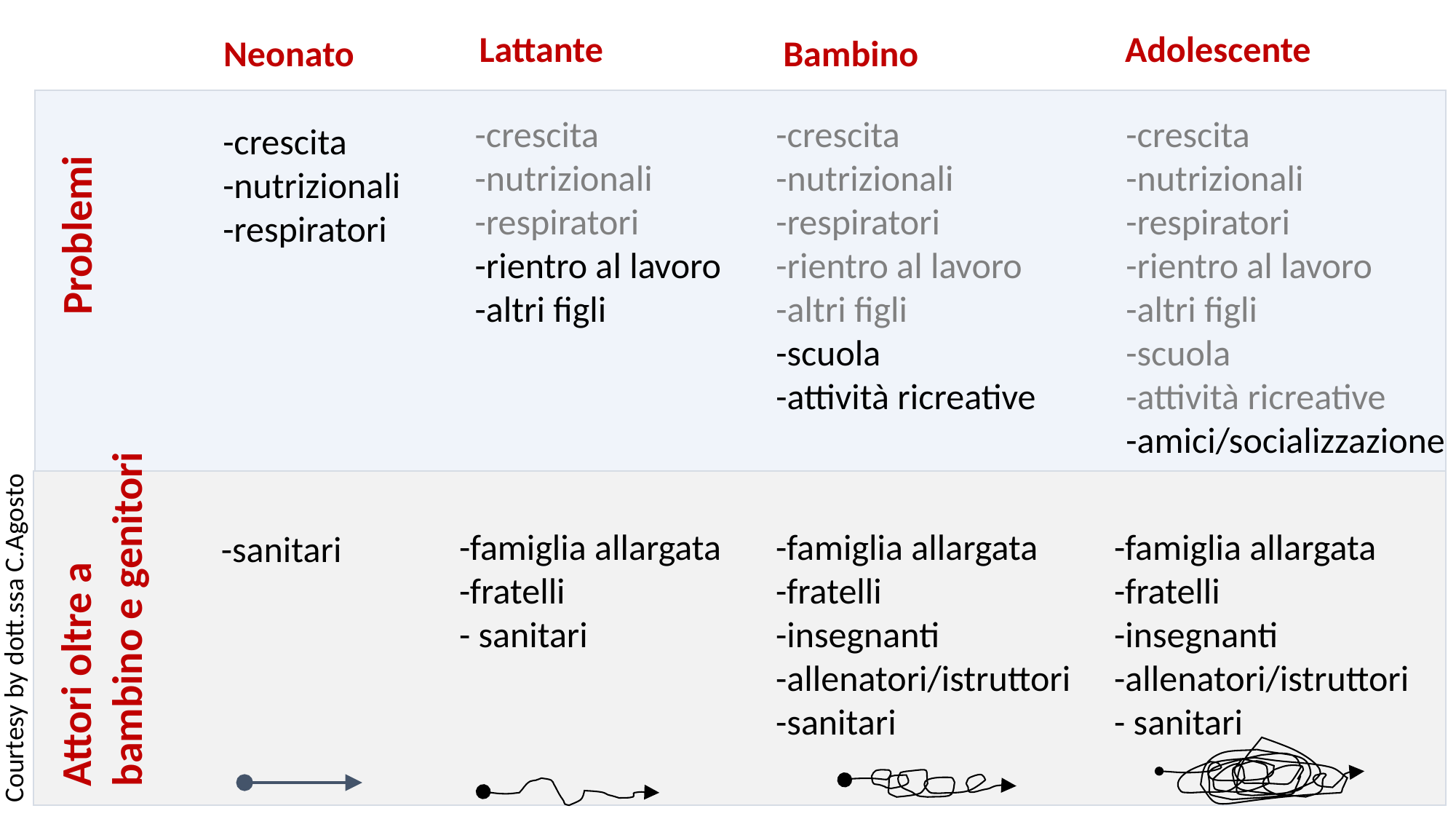

Lattante
Adolescente
Bambino
Neonato

-crescita
-nutrizionali
-respiratori
-rientro al lavoro
-altri figli
-scuola
-attività ricreative

-crescita
-nutrizionali
-respiratori
-rientro al lavoro
-altri figli
-scuola
-attività ricreative
-amici/socializzazione
-crescita
-nutrizionali
-respiratori
-rientro al lavoro
-altri figli
-crescita
-nutrizionali
-respiratori
Problemi

-famiglia allargata
-fratelli
- sanitari
-famiglia allargata
-fratelli
-insegnanti
-allenatori/istruttori
-sanitari
-famiglia allargata
-fratelli
-insegnanti
-allenatori/istruttori
- sanitari
-sanitari
Attori oltre a bambino e genitori
Courtesy by dott.ssa C.Agosto